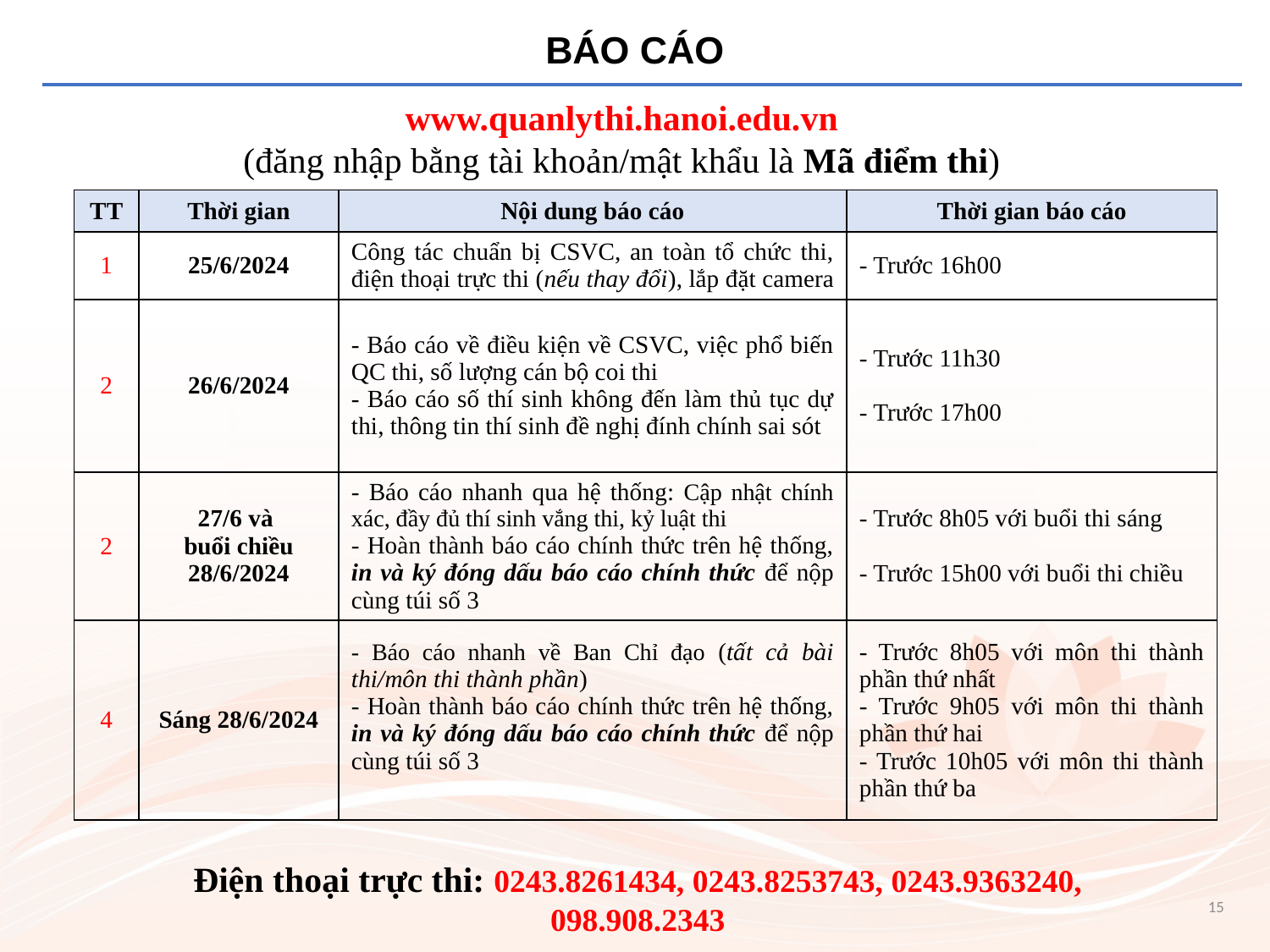

BÁO CÁO
www.quanlythi.hanoi.edu.vn
(đăng nhập bằng tài khoản/mật khẩu là Mã điểm thi)
| TT | Thời gian | Nội dung báo cáo | Thời gian báo cáo |
| --- | --- | --- | --- |
| 1 | 25/6/2024 | Công tác chuẩn bị CSVC, an toàn tổ chức thi, điện thoại trực thi (nếu thay đổi), lắp đặt camera | - Trước 16h00 |
| 2 | 26/6/2024 | - Báo cáo về điều kiện về CSVC, việc phổ biến QC thi, số lượng cán bộ coi thi - Báo cáo số thí sinh không đến làm thủ tục dự thi, thông tin thí sinh đề nghị đính chính sai sót | - Trước 11h30 - Trước 17h00 |
| 2 | 27/6 và buổi chiều 28/6/2024 | - Báo cáo nhanh qua hệ thống: Cập nhật chính xác, đầy đủ thí sinh vắng thi, kỷ luật thi - Hoàn thành báo cáo chính thức trên hệ thống, in và ký đóng dấu báo cáo chính thức để nộp cùng túi số 3 | - Trước 8h05 với buổi thi sáng - Trước 15h00 với buổi thi chiều |
| 4 | Sáng 28/6/2024 | - Báo cáo nhanh về Ban Chỉ đạo (tất cả bài thi/môn thi thành phần) - Hoàn thành báo cáo chính thức trên hệ thống, in và ký đóng dấu báo cáo chính thức để nộp cùng túi số 3 | - Trước 8h05 với môn thi thành phần thứ nhất - Trước 9h05 với môn thi thành phần thứ hai - Trước 10h05 với môn thi thành phần thứ ba |
Điện thoại trực thi: 0243.8261434, 0243.8253743, 0243.9363240, 098.908.2343
15